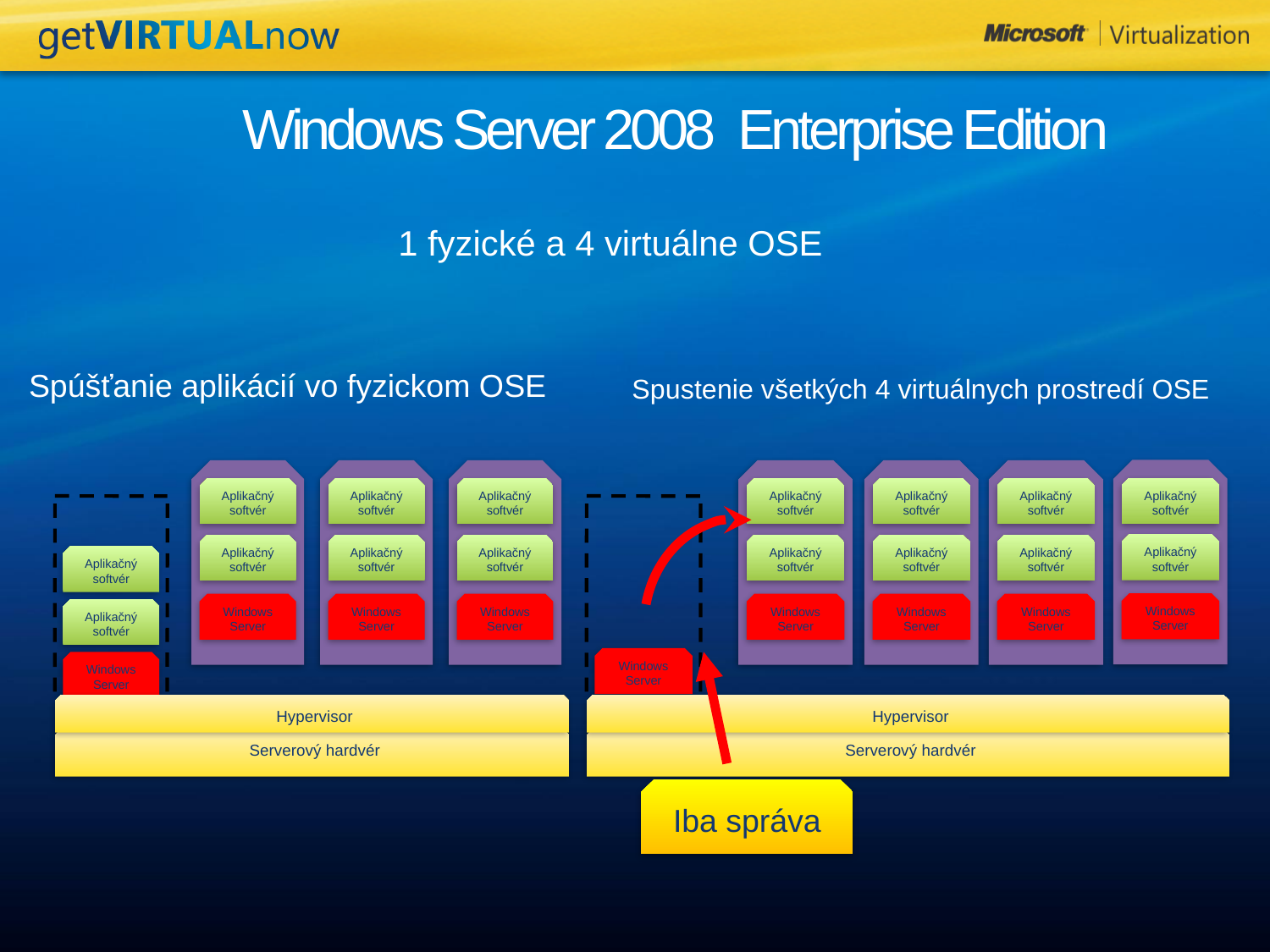

1 fyzické a 4 virtuálne OSE
# Windows Server 2008  Enterprise Edition
Spúšťanie aplikácií vo fyzickom OSE
Spustenie všetkých 4 virtuálnych prostredí OSE

Aplikačný softvér
Aplikačný softvér
Windows Server

Aplikačný softvér
Aplikačný softvér
Windows Server

Aplikačný softvér
Aplikačný softvér
Windows Server

Aplikačný softvér
Aplikačný softvér
Windows Server
Aplikačný softvér
Aplikačný softvér
Windows Server
 Hypervisor
 Serverový hardvér

Aplikačný softvér
Aplikačný softvér
Windows Server

Aplikačný softvér
Aplikačný softvér
Windows Server

Aplikačný softvér
Aplikačný softvér
Windows Server
Windows Server

 Hypervisor
 Serverový hardvér

Iba správa